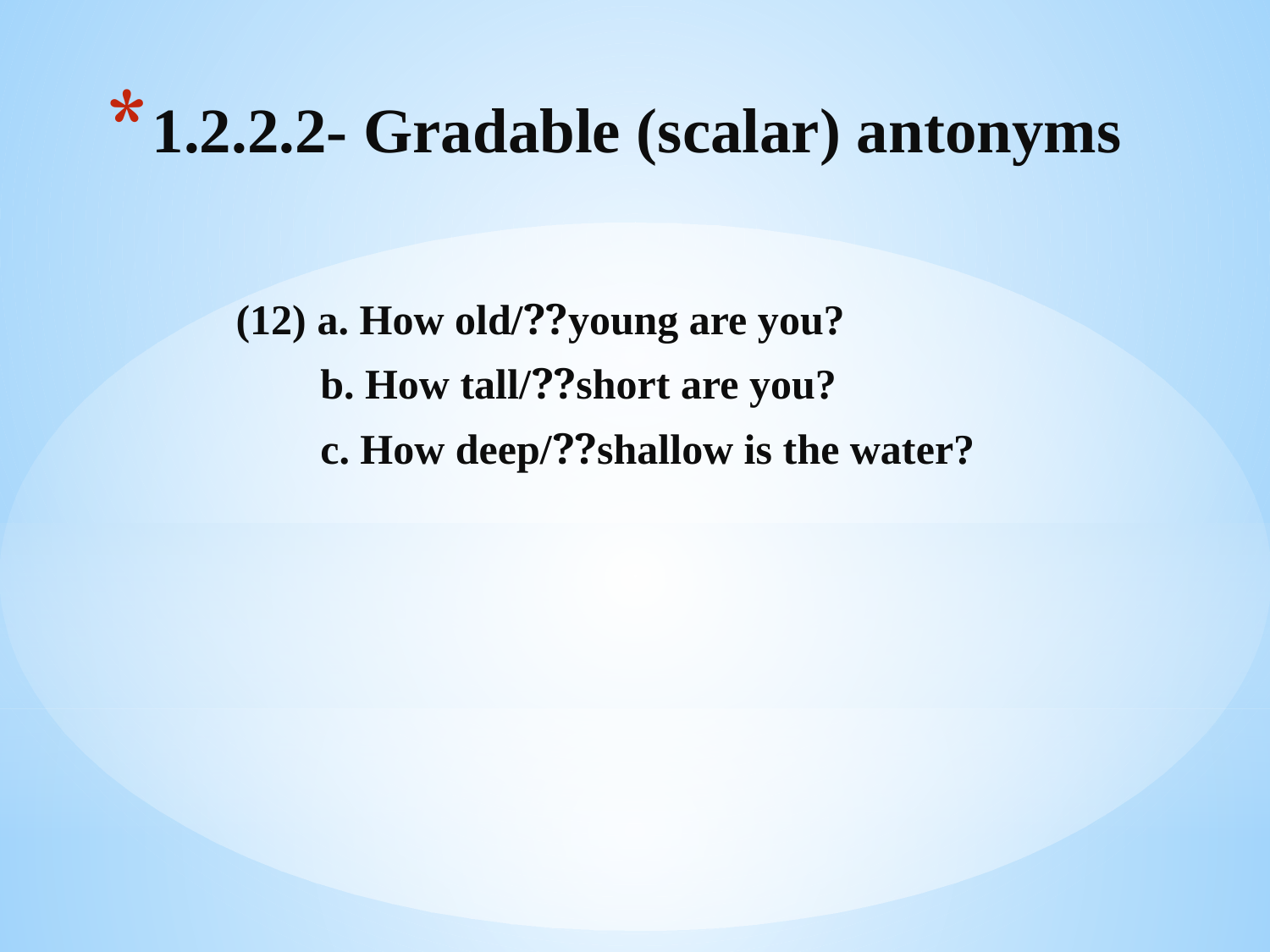

# 1.2.2.2- Gradable (scalar) antonyms
   (12) a. How old/⁇young are you?
           b. How tall/⁇short are you?
           c. How deep/⁇shallow is the water?